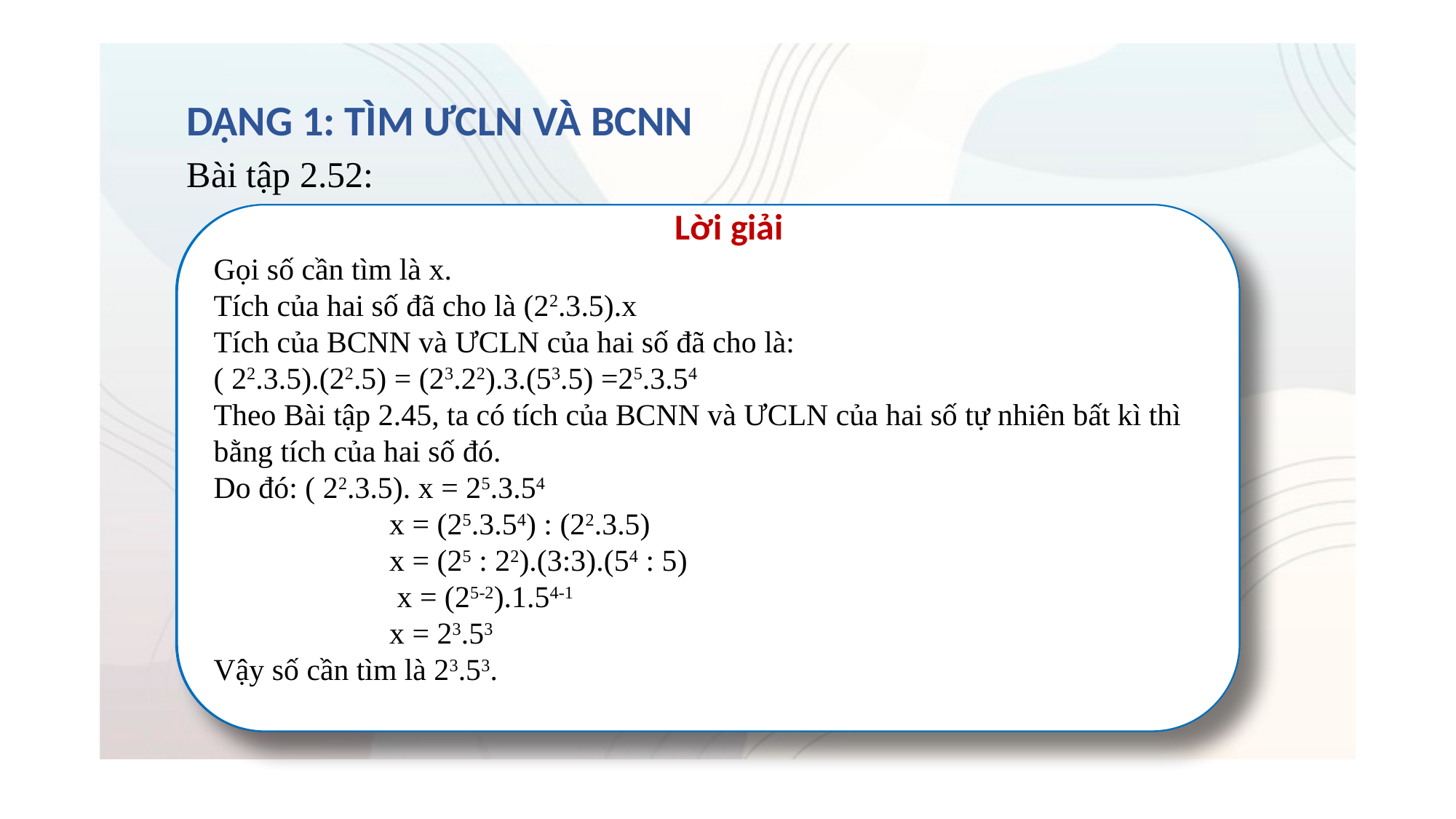

DẠNG 1: TÌM ƯCLN VÀ BCNN
Bài tập 2.52:
Lời giải

Hai số có BCNN là 23.3.53 và ƯCLN là 22.5. Biết một trong hai số bằng 22.3.5, tìm số còn lại.
Gọi số cần tìm là x.
Tích của hai số đã cho là (22.3.5).x
Tích của BCNN và ƯCLN của hai số đã cho là:
( 22.3.5).(22.5) = (23.22).3.(53.5) =25.3.54
Theo Bài tập 2.45, ta có tích của BCNN và ƯCLN của hai số tự nhiên bất kì thì bằng tích của hai số đó.
Do đó: ( 22.3.5). x = 25.3.54
                       x = (25.3.54) : (22.3.5)
                       x = (25 : 22).(3:3).(54 : 5)
                        x = (25-2).1.54-1
                       x = 23.53
Vậy số cần tìm là 23.53.